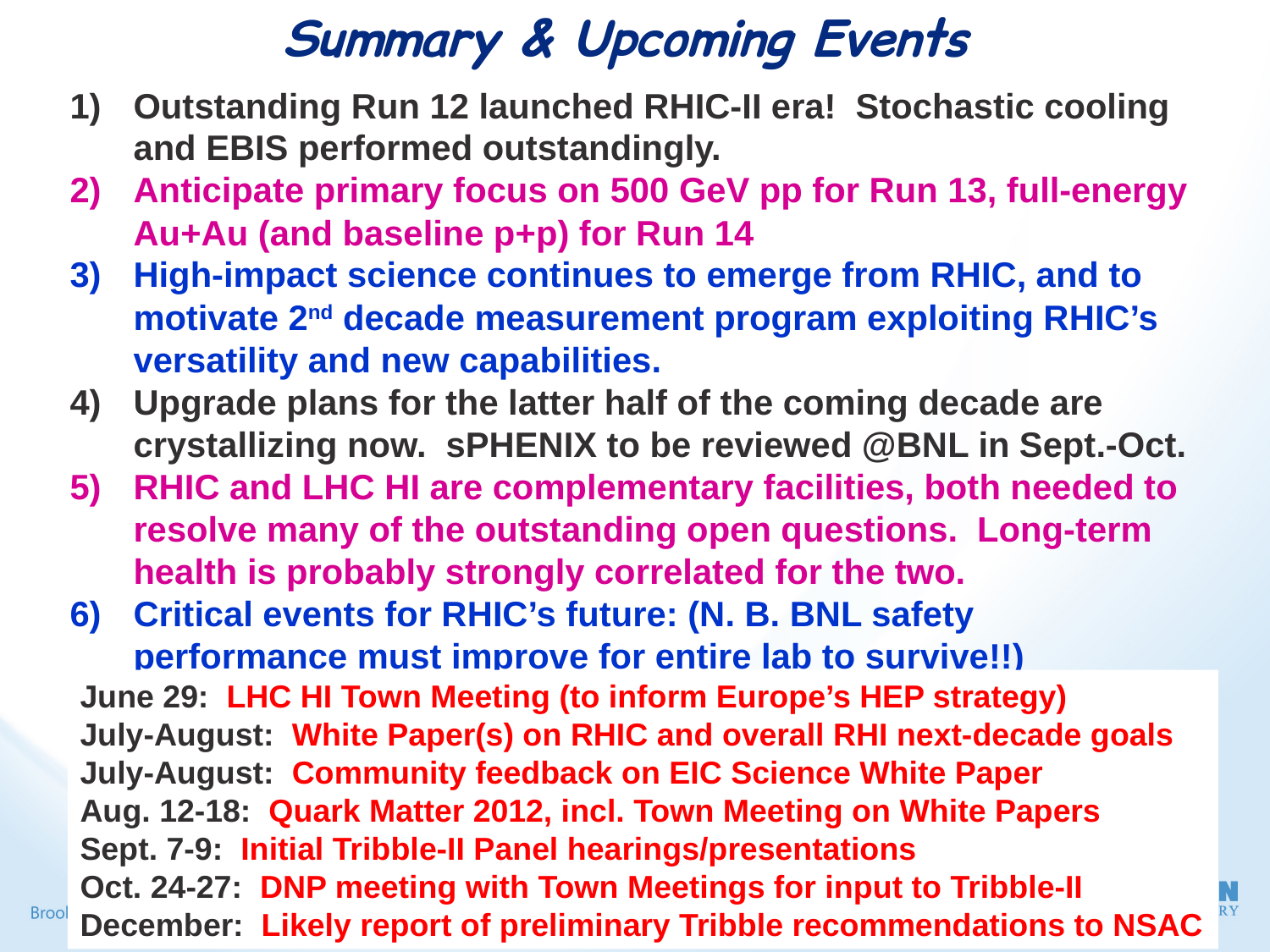

Summary & Upcoming Events
Outstanding Run 12 launched RHIC-II era!  Stochastic cooling and EBIS performed outstandingly.
Anticipate primary focus on 500 GeV pp for Run 13, full-energy Au+Au (and baseline p+p) for Run 14
High-impact science continues to emerge from RHIC, and to motivate 2nd decade measurement program exploiting RHIC’s versatility and new capabilities.
Upgrade plans for the latter half of the coming decade are crystallizing now.  sPHENIX to be reviewed @BNL in Sept.-Oct.
RHIC and LHC HI are complementary facilities, both needed to resolve many of the outstanding open questions.  Long-term health is probably strongly correlated for the two.
Critical events for RHIC’s future: (N. B. BNL safety performance must improve for entire lab to survive!!)
June 29:  LHC HI Town Meeting (to inform Europe’s HEP strategy)
July-August:  White Paper(s) on RHIC and overall RHI next-decade goals
July-August:  Community feedback on EIC Science White Paper
Aug. 12-18:  Quark Matter 2012, incl. Town Meeting on White Papers
Sept. 7-9:  Initial Tribble-II Panel hearings/presentations
Oct. 24-27:  DNP meeting with Town Meetings for input to Tribble-II
December:  Likely report of preliminary Tribble recommendations to NSAC